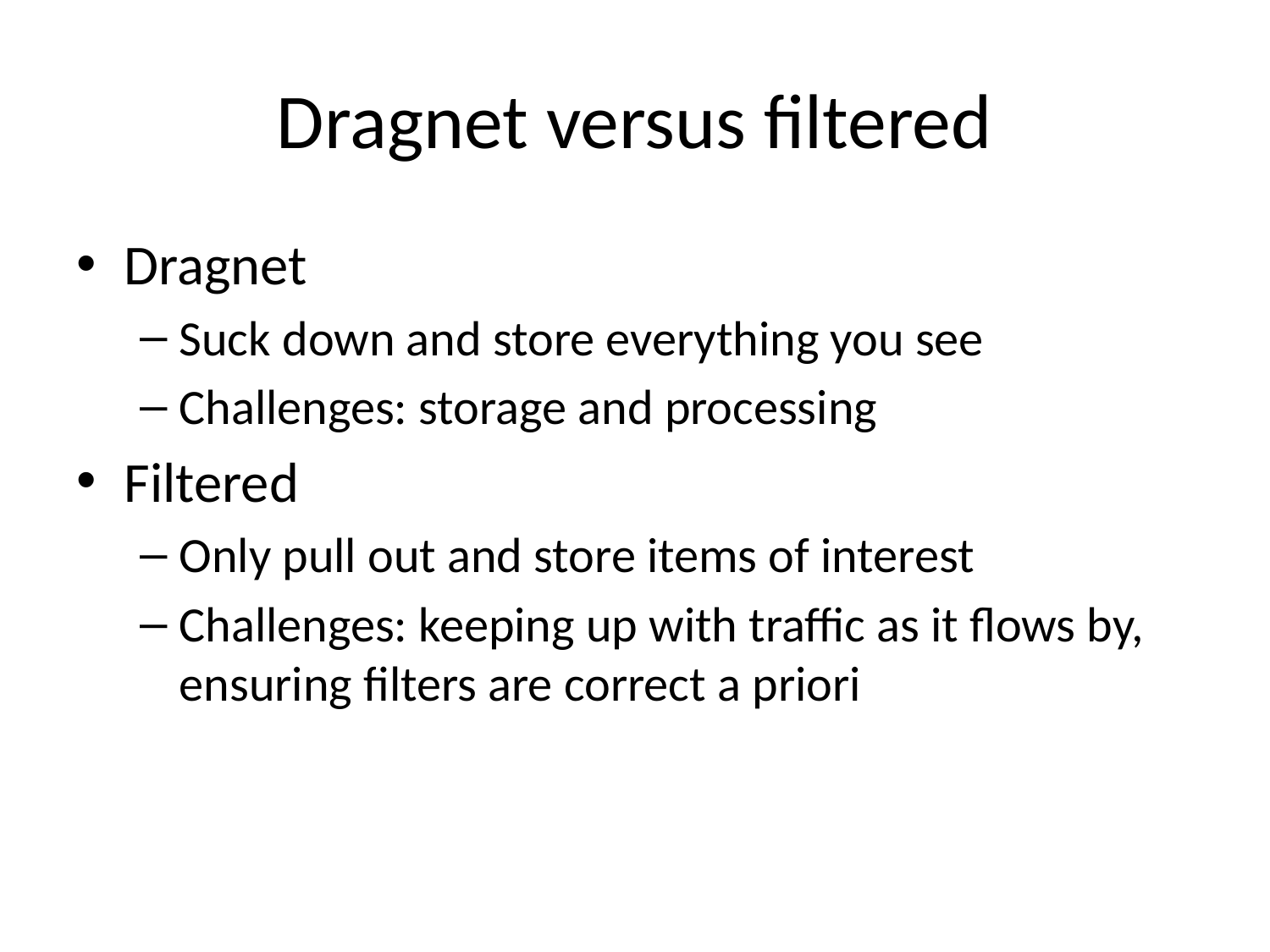

# Dragnet versus filtered
Dragnet
Suck down and store everything you see
Challenges: storage and processing
Filtered
Only pull out and store items of interest
Challenges: keeping up with traffic as it flows by, ensuring filters are correct a priori